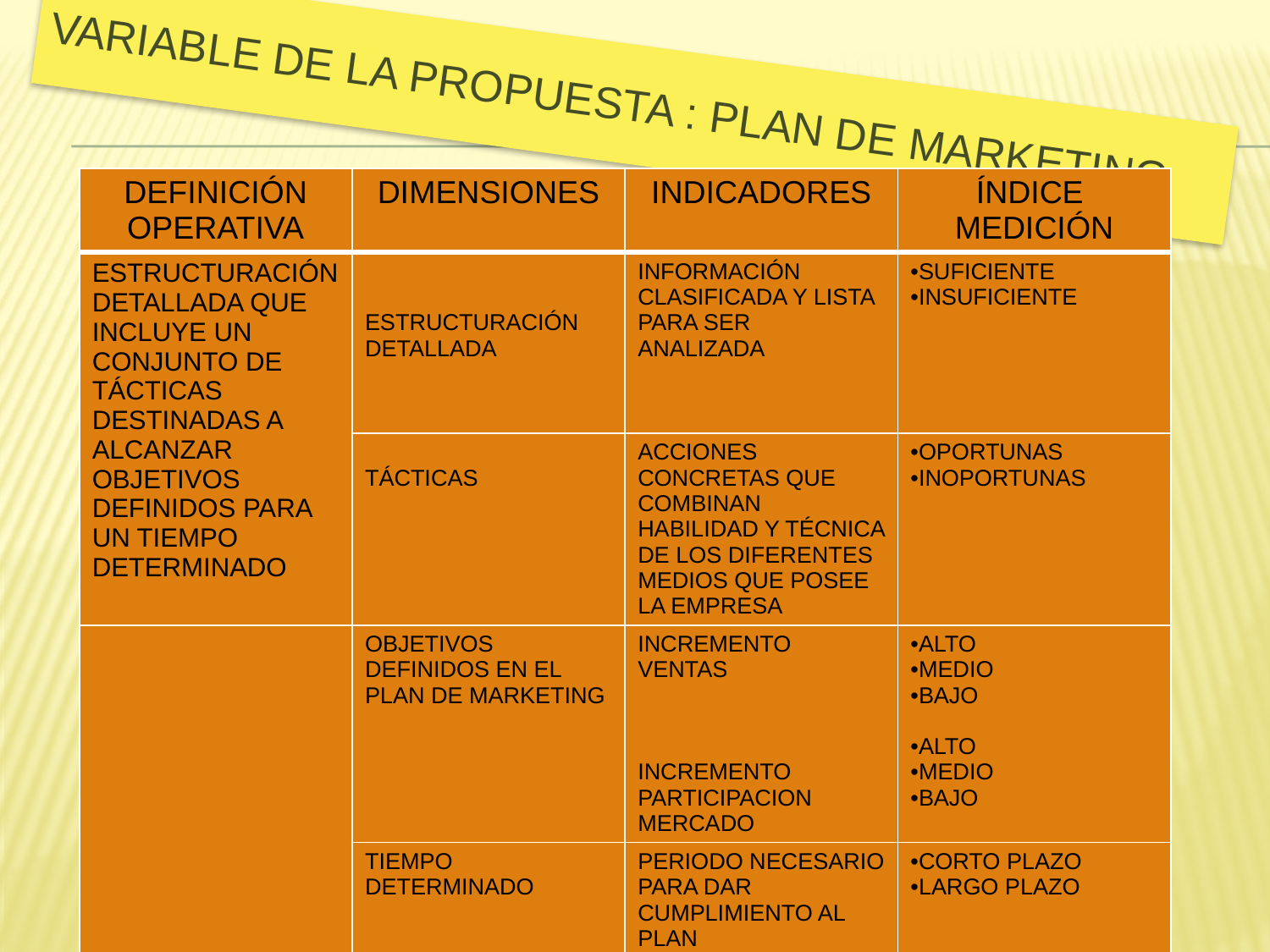

# VARIABLE DE LA PROPUESTA : PLAN DE MARKETING
| DEFINICIÓN OPERATIVA | DIMENSIONES | INDICADORES | ÍNDICE MEDICIÓN |
| --- | --- | --- | --- |
| ESTRUCTURACIÓN DETALLADA QUE INCLUYE UN CONJUNTO DE TÁCTICAS DESTINADAS A ALCANZAR OBJETIVOS DEFINIDOS PARA UN TIEMPO DETERMINADO | ESTRUCTURACIÓN DETALLADA | INFORMACIÓN CLASIFICADA Y LISTA PARA SER ANALIZADA | SUFICIENTE INSUFICIENTE |
|  | TÁCTICAS | ACCIONES CONCRETAS QUE COMBINAN HABILIDAD Y TÉCNICA DE LOS DIFERENTES MEDIOS QUE POSEE LA EMPRESA | OPORTUNAS INOPORTUNAS |
|  | OBJETIVOS DEFINIDOS EN EL PLAN DE MARKETING | INCREMENTO VENTAS INCREMENTO PARTICIPACION MERCADO | ALTO MEDIO BAJO ALTO MEDIO BAJO |
|  | TIEMPO DETERMINADO | PERIODO NECESARIO PARA DAR CUMPLIMIENTO AL PLAN | CORTO PLAZO LARGO PLAZO |